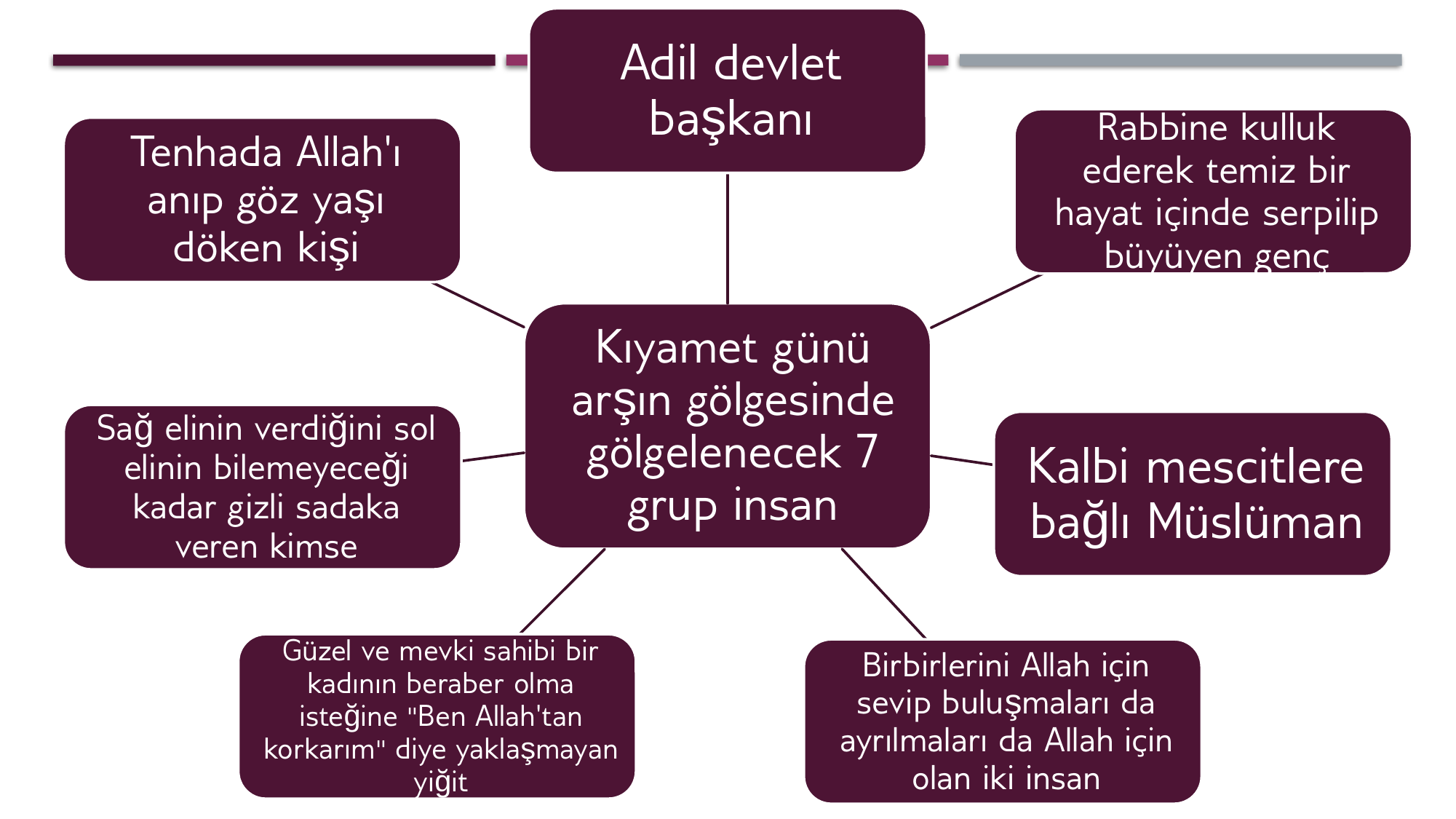

Kıyamet günü arşın gölgesinde gölgelenecek 7 grup insan
Adil devlet başkanı
Rabbine kulluk ederek temiz bir hayat içinde serpilip büyüyen genç
Kalbi mescitlere bağlı Müslüman
Birbirlerini Allah için sevip buluşmaları da ayrılmaları da Allah için olan iki insan
Güzel ve mevki sahibi bir kadının beraber olma isteğine "Ben Allah'tan korkarım" diye yaklaşmayan yiğit
Sağ elinin verdiğini sol elinin bilemeyeceği kadar gizli sadaka veren kimse
Tenhada Allah'ı anıp göz yaşı döken kişi